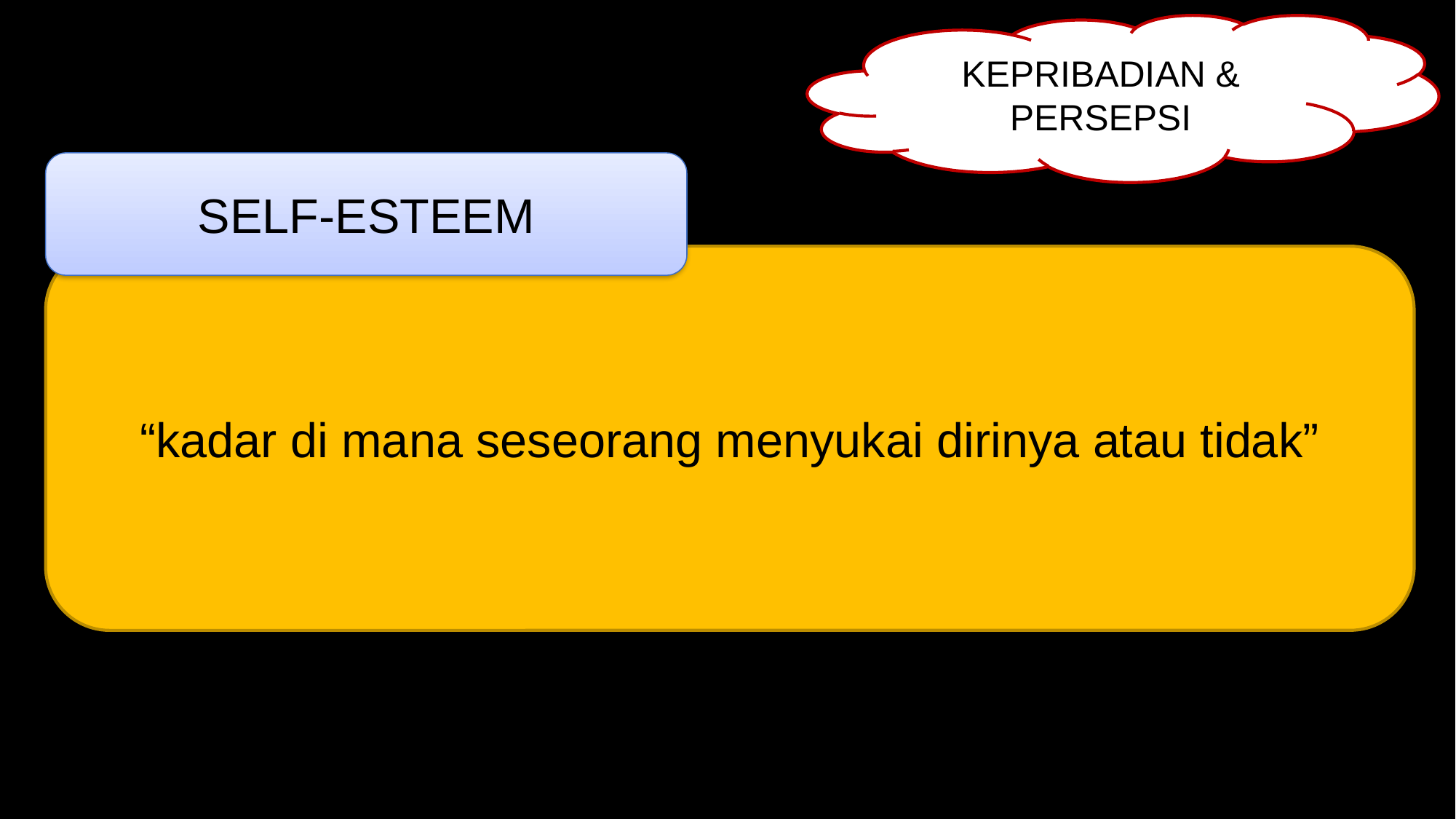

KEPRIBADIAN & PERSEPSI
SELF-ESTEEM
“kadar di mana seseorang menyukai dirinya atau tidak”